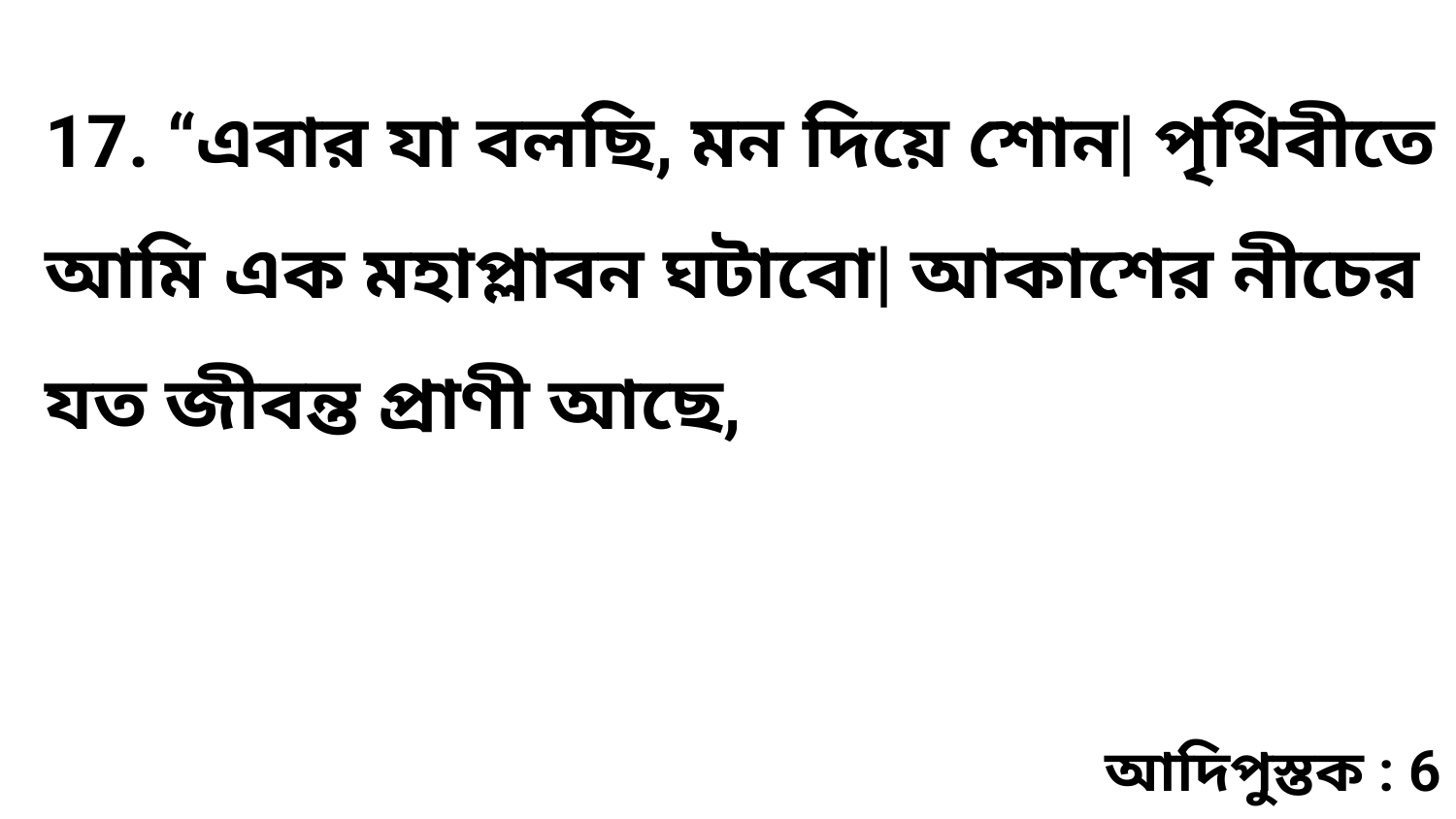

17. “এবার যা বলছি, মন দিয়ে শোন| পৃথিবীতে আমি এক মহাপ্লাবন ঘটাবো| আকাশের নীচের যত জীবন্ত প্রাণী আছে,
আদিপুস্তক : 6